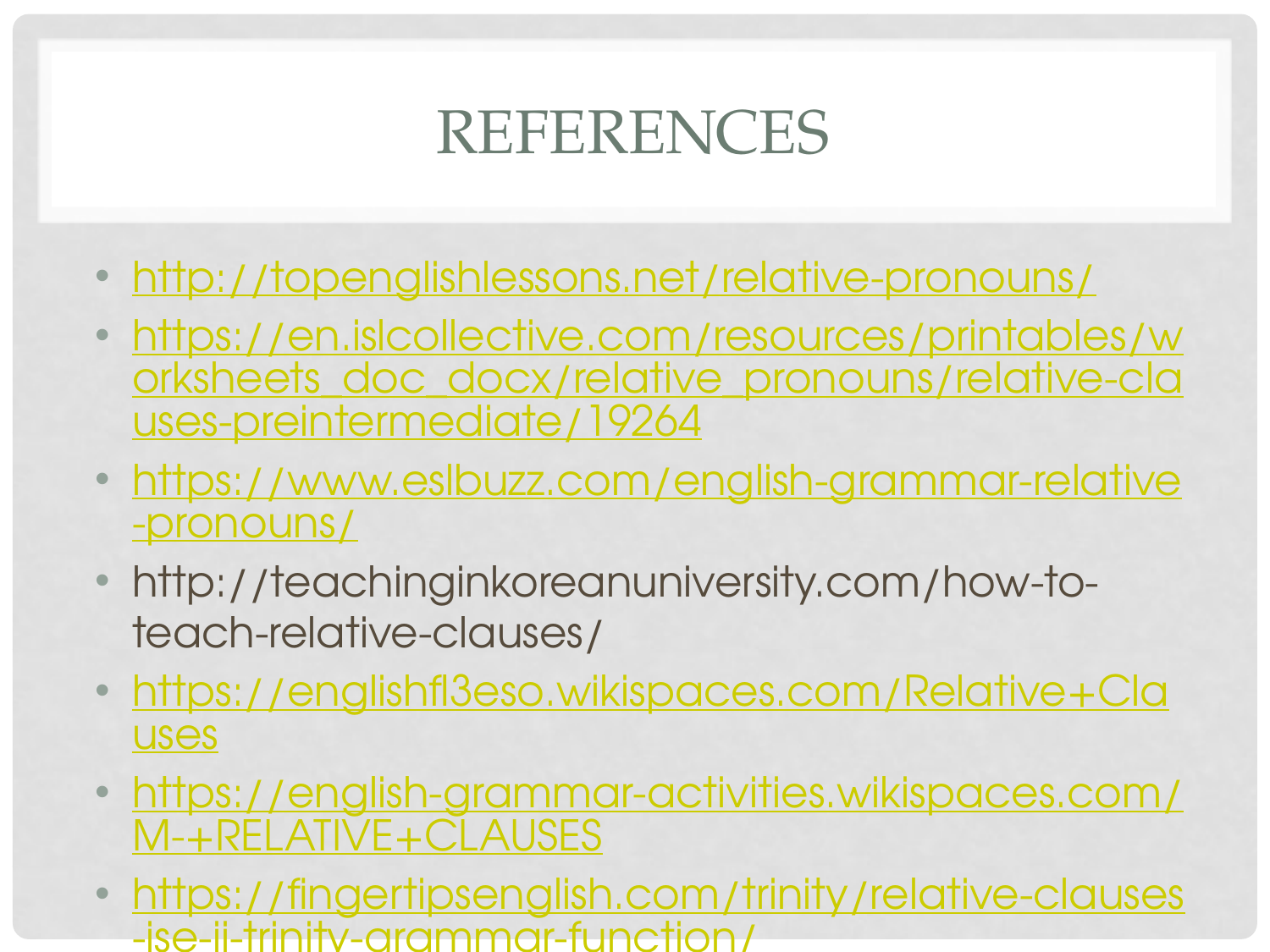

# References
http://topenglishlessons.net/relative-pronouns/
https://en.islcollective.com/resources/printables/worksheets_doc_docx/relative_pronouns/relative-clauses-preintermediate/19264
https://www.eslbuzz.com/english-grammar-relative-pronouns/
http://teachinginkoreanuniversity.com/how-to-teach-relative-clauses/
https://englishfl3eso.wikispaces.com/Relative+Clauses
https://english-grammar-activities.wikispaces.com/M-+RELATIVE+CLAUSES
https://fingertipsenglish.com/trinity/relative-clauses-ise-ii-trinity-grammar-function/
http://busyteacher.org/8844-relative-clauses-and-pronouns-cheat-sheet.html